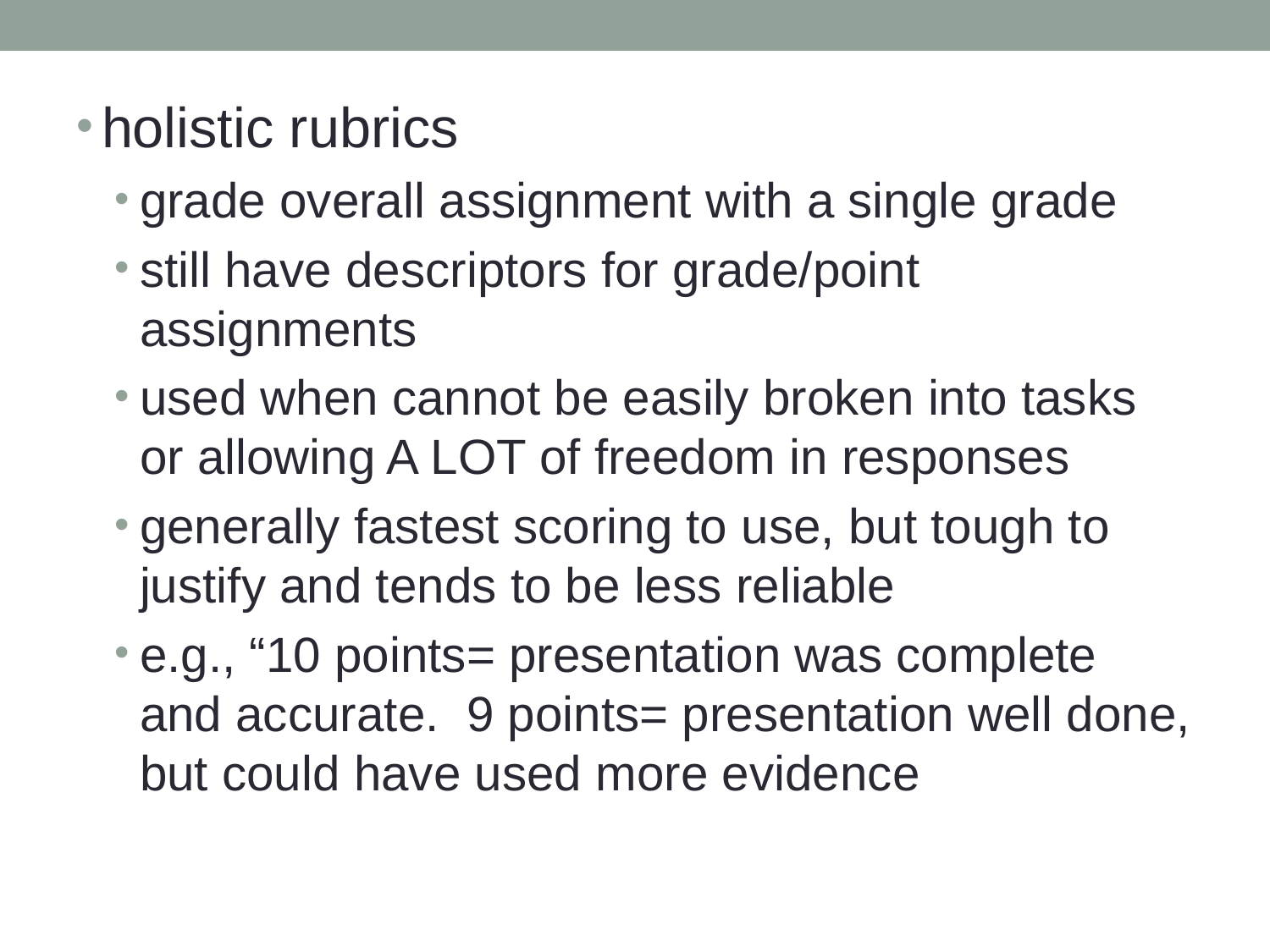

holistic rubrics
grade overall assignment with a single grade
still have descriptors for grade/point assignments
used when cannot be easily broken into tasks or allowing A LOT of freedom in responses
generally fastest scoring to use, but tough to justify and tends to be less reliable
e.g., “10 points= presentation was complete and accurate.  9 points= presentation well done, but could have used more evidence